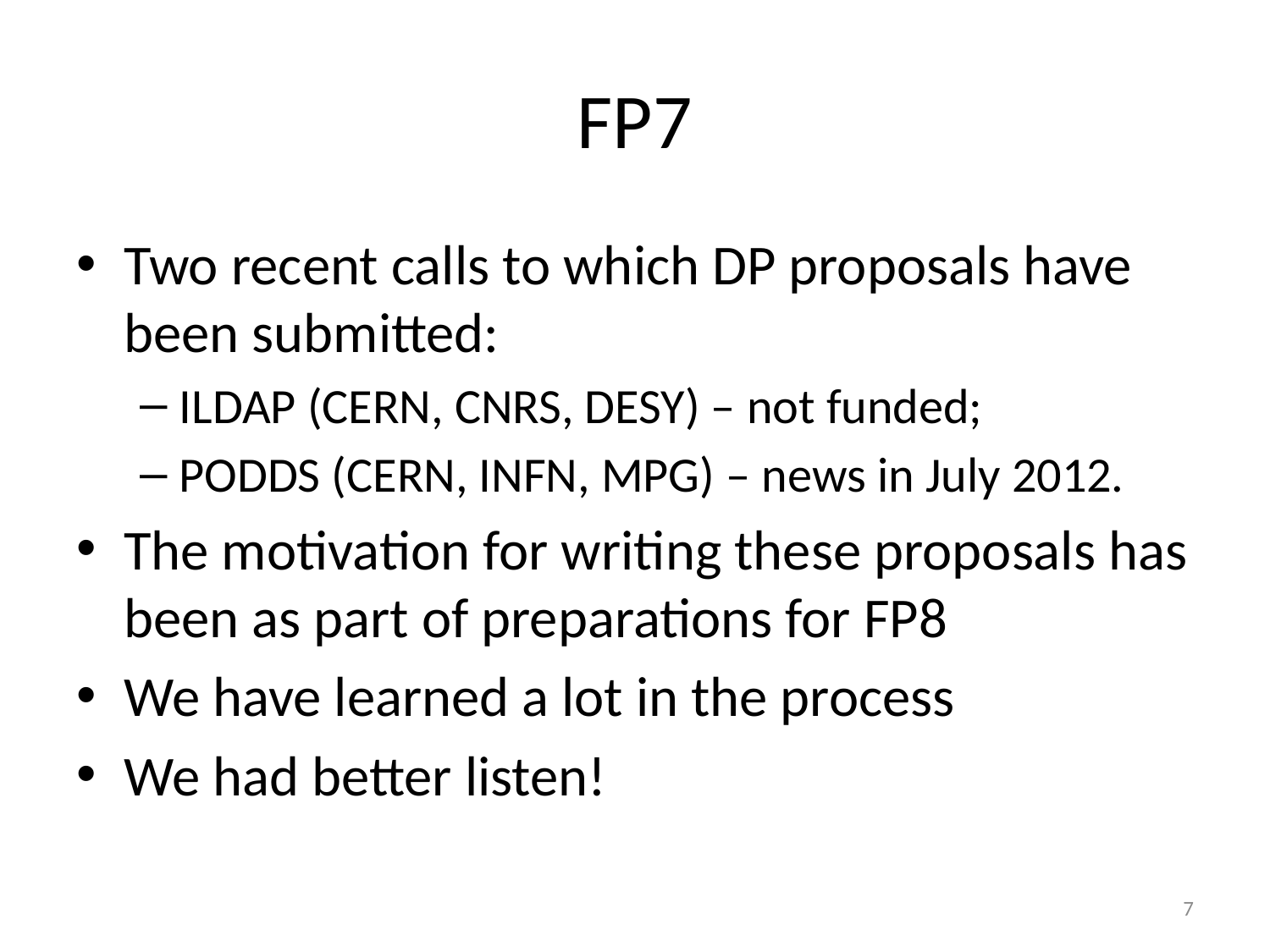

# FP7
Two recent calls to which DP proposals have been submitted:
ILDAP (CERN, CNRS, DESY) – not funded;
PODDS (CERN, INFN, MPG) – news in July 2012.
The motivation for writing these proposals has been as part of preparations for FP8
We have learned a lot in the process
We had better listen!
7